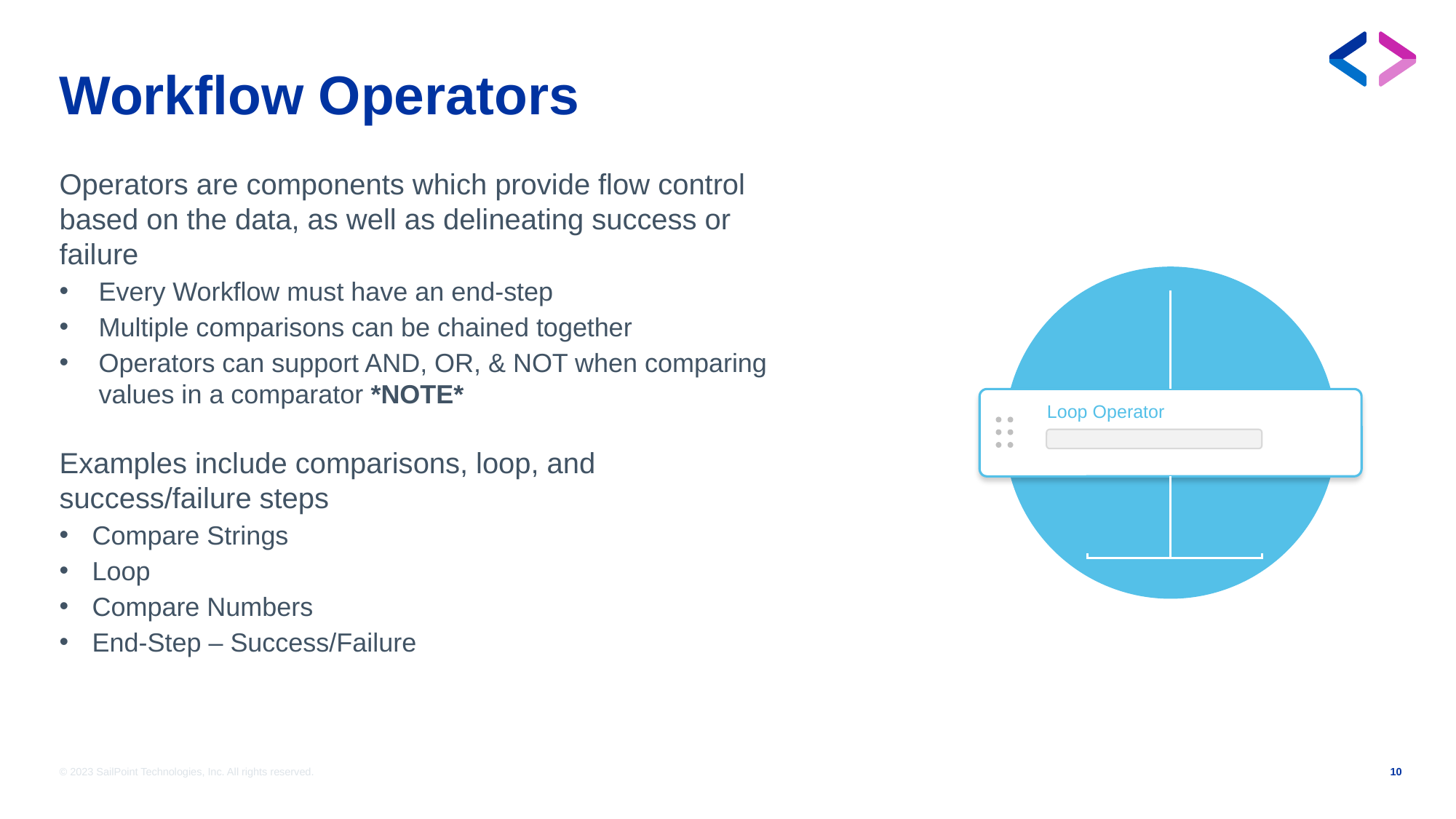

# Workflow Operators
Operators are components which provide flow control based on the data, as well as delineating success or failure
Every Workflow must have an end-step
Multiple comparisons can be chained together
Operators can support AND, OR, & NOT when comparing values in a comparator *NOTE*
Examples include comparisons, loop, and success/failure steps
Compare Strings
Loop
Compare Numbers
End-Step – Success/Failure

Loop Operator

© 2023 SailPoint Technologies, Inc. All rights reserved.
10